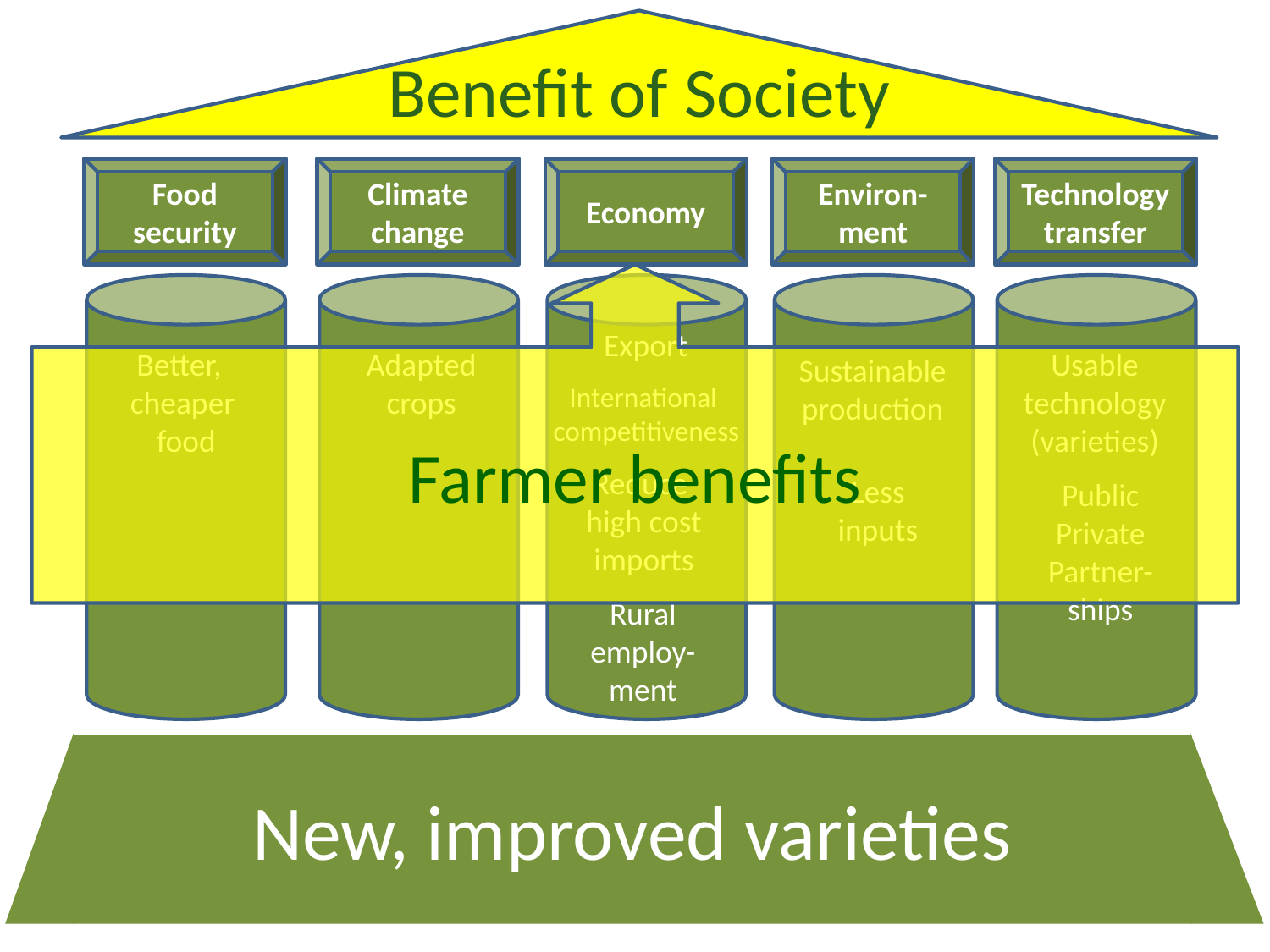

Benefit of Society
Food security
Climate change
Economy
Environ-ment
Technology transfer
Farmer benefits

Export
Usable technology (varieties)
Better,
cheaper
 food
Adapted crops
Sustainable production
International
competitiveness
Reduce
high cost
imports
Less inputs
Public Private Partner-ships
Rural employ-ment

New, improved varieties